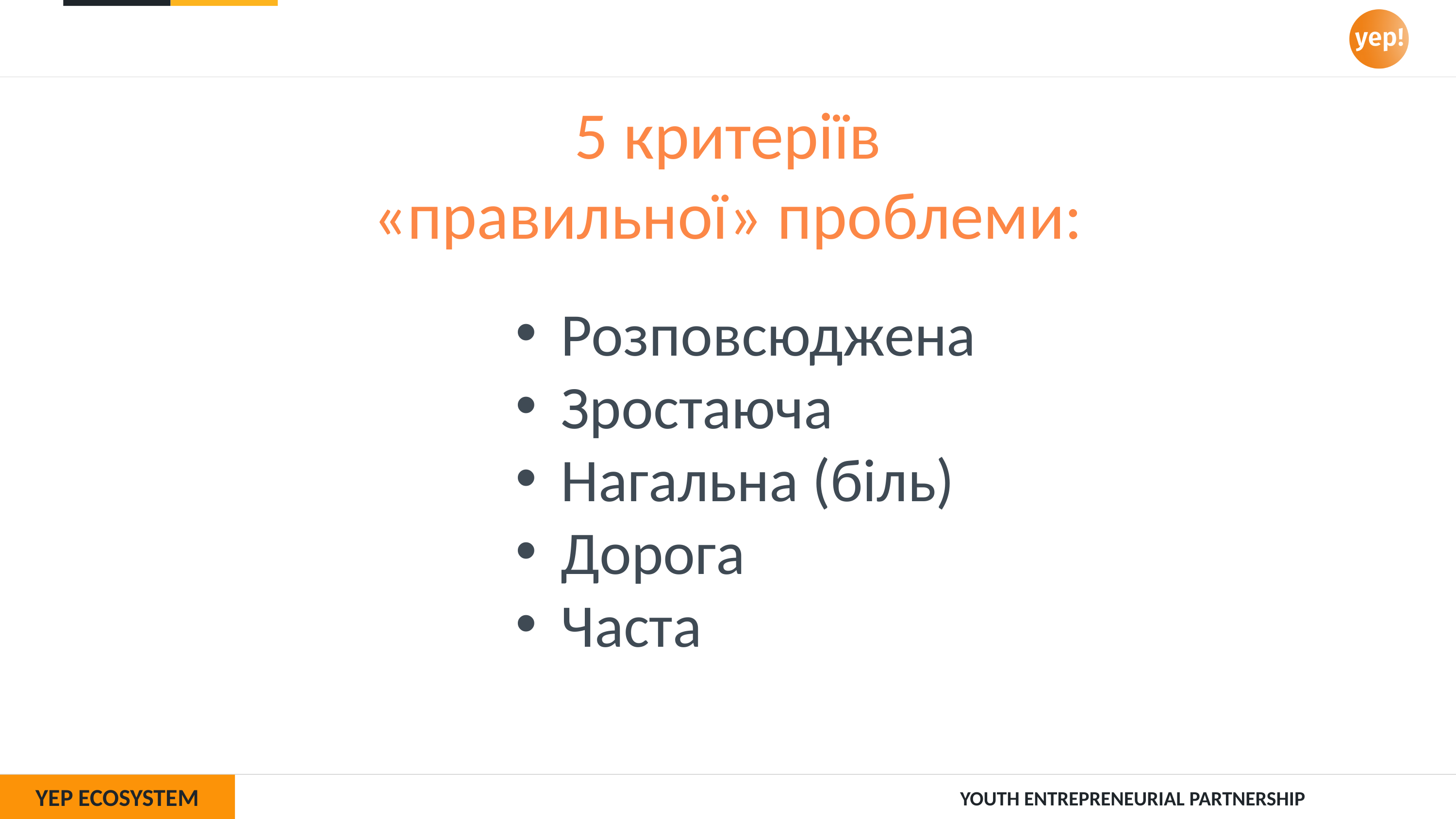

5 критеріїв
«правильної» проблеми:
Розповсюджена
Зростаюча
Нагальна (біль)
Дорога
Часта